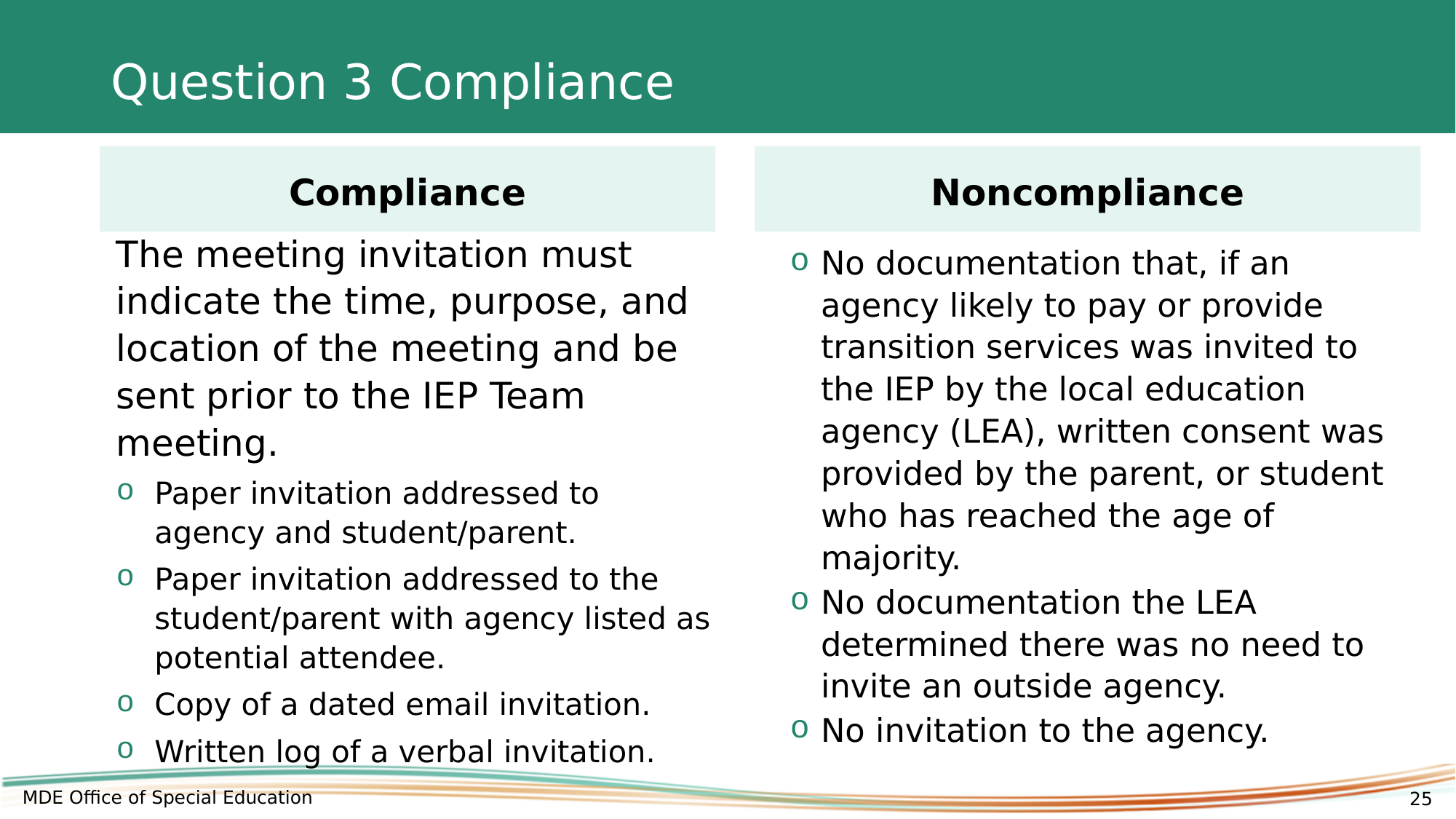

# Question 3 Compliance
Compliance
Noncompliance
The meeting invitation must indicate the time, purpose, and location of the meeting and be sent prior to the IEP Team meeting.
Paper invitation addressed to agency and student/parent.
Paper invitation addressed to the student/parent with agency listed as potential attendee.
Copy of a dated email invitation.
Written log of a verbal invitation.

No documentation that, if an agency likely to pay or provide transition services was invited to the IEP by the local education agency (LEA), written consent was provided by the parent, or student who has reached the age of majority.
No documentation the LEA determined there was no need to invite an outside agency.
No invitation to the agency.

MDE Office of Special Education
25